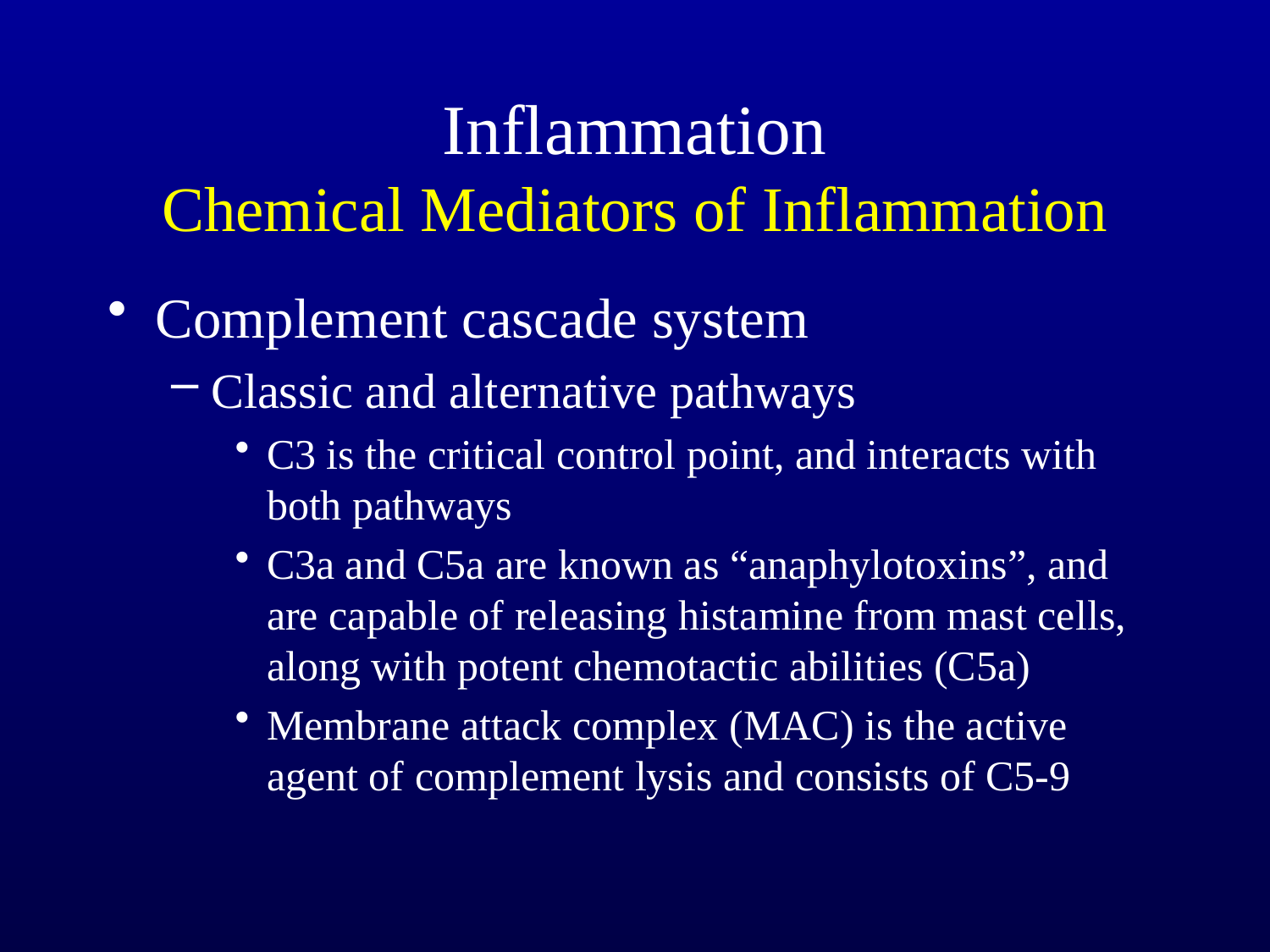

# Inflammation Chemical Mediators of Inflammation
Complement cascade system
Classic and alternative pathways
C3 is the critical control point, and interacts with both pathways
C3a and C5a are known as “anaphylotoxins”, and are capable of releasing histamine from mast cells, along with potent chemotactic abilities (C5a)
Membrane attack complex (MAC) is the active agent of complement lysis and consists of C5-9